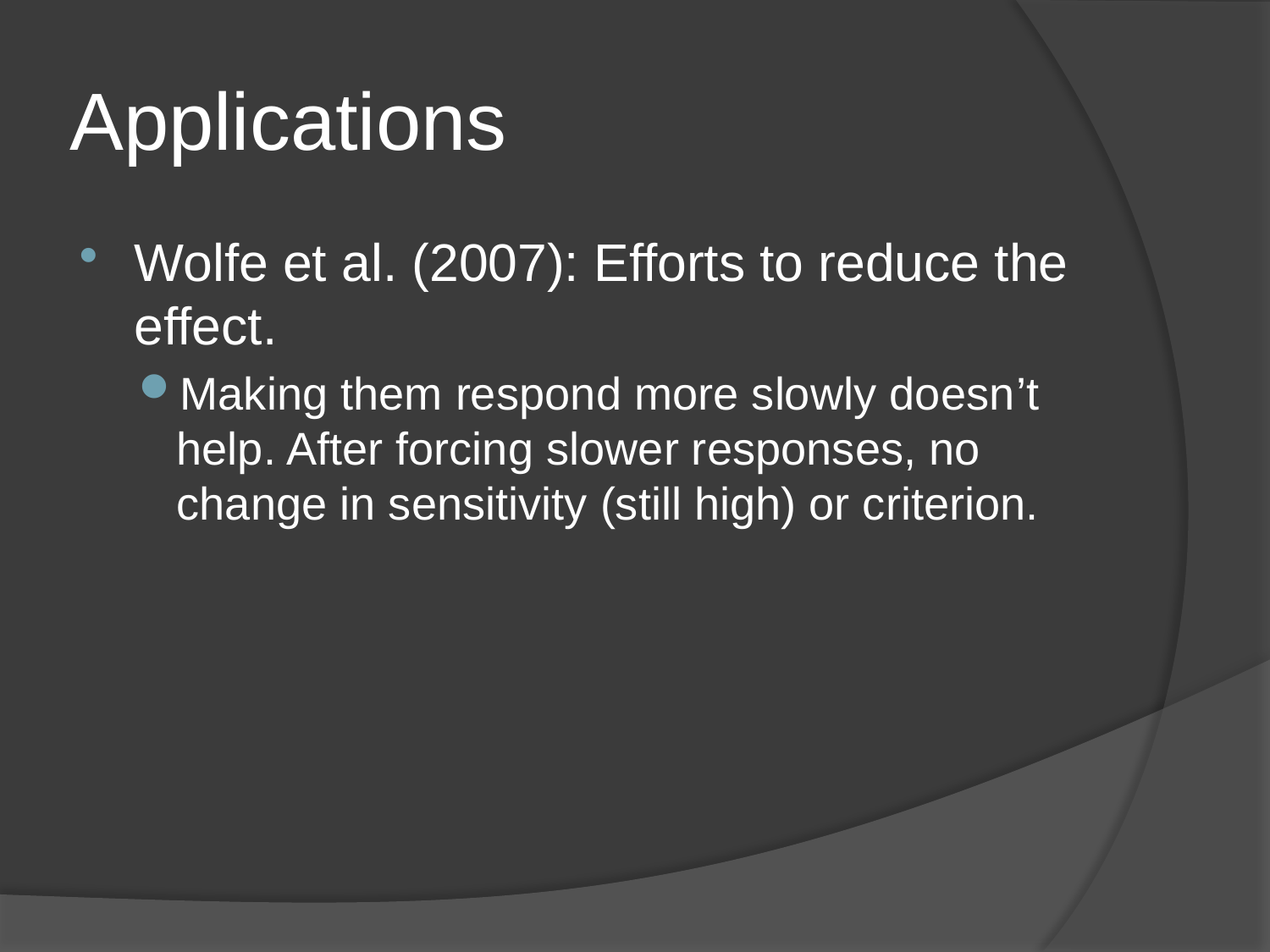

# Applications
Wolfe et al. (2007): Efforts to reduce the effect.
Making them respond more slowly doesn’t help. After forcing slower responses, no change in sensitivity (still high) or criterion.